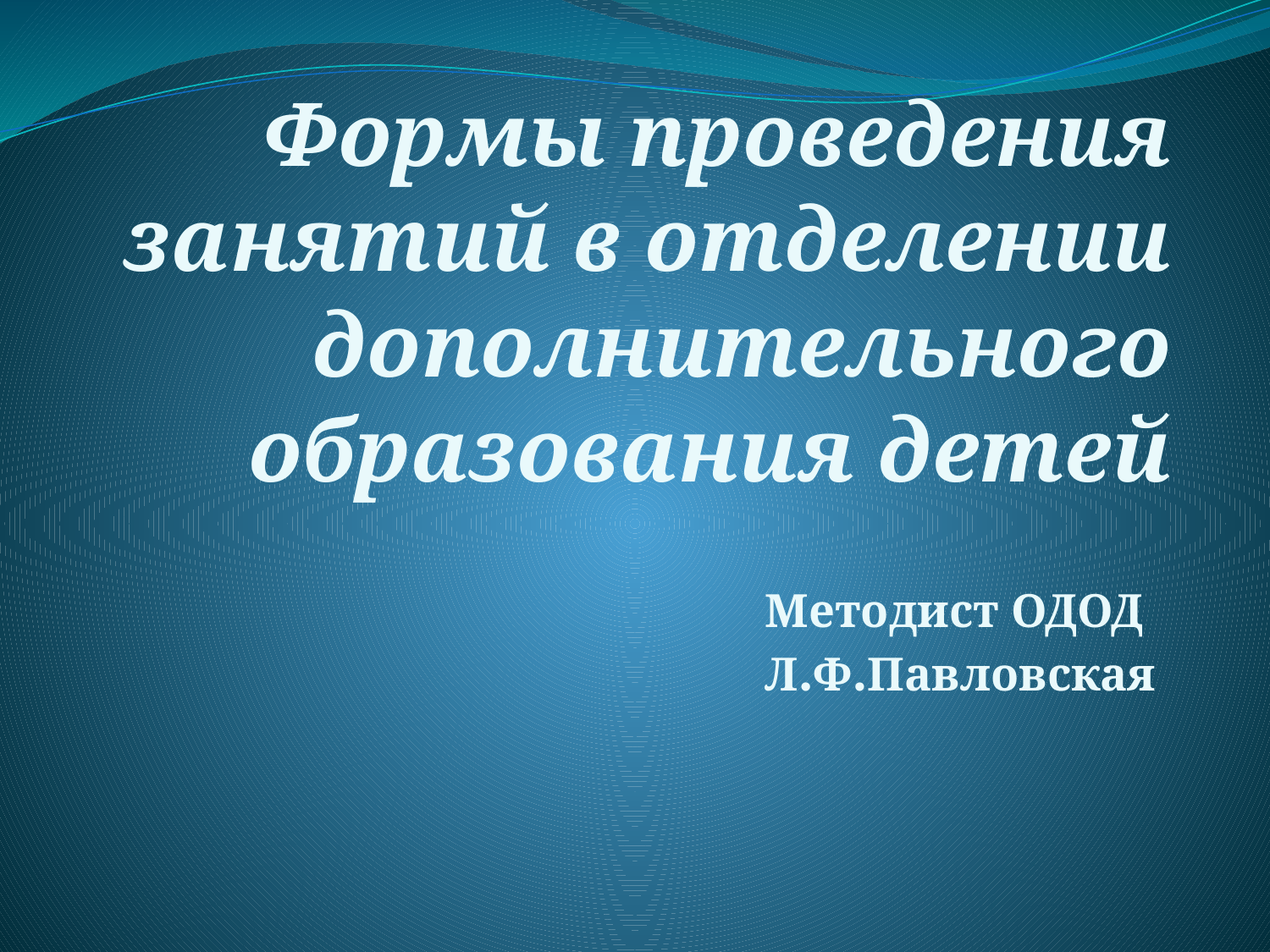

# Формы проведения занятий в отделении дополнительного образования детей
Методист ОДОД
Л.Ф.Павловская